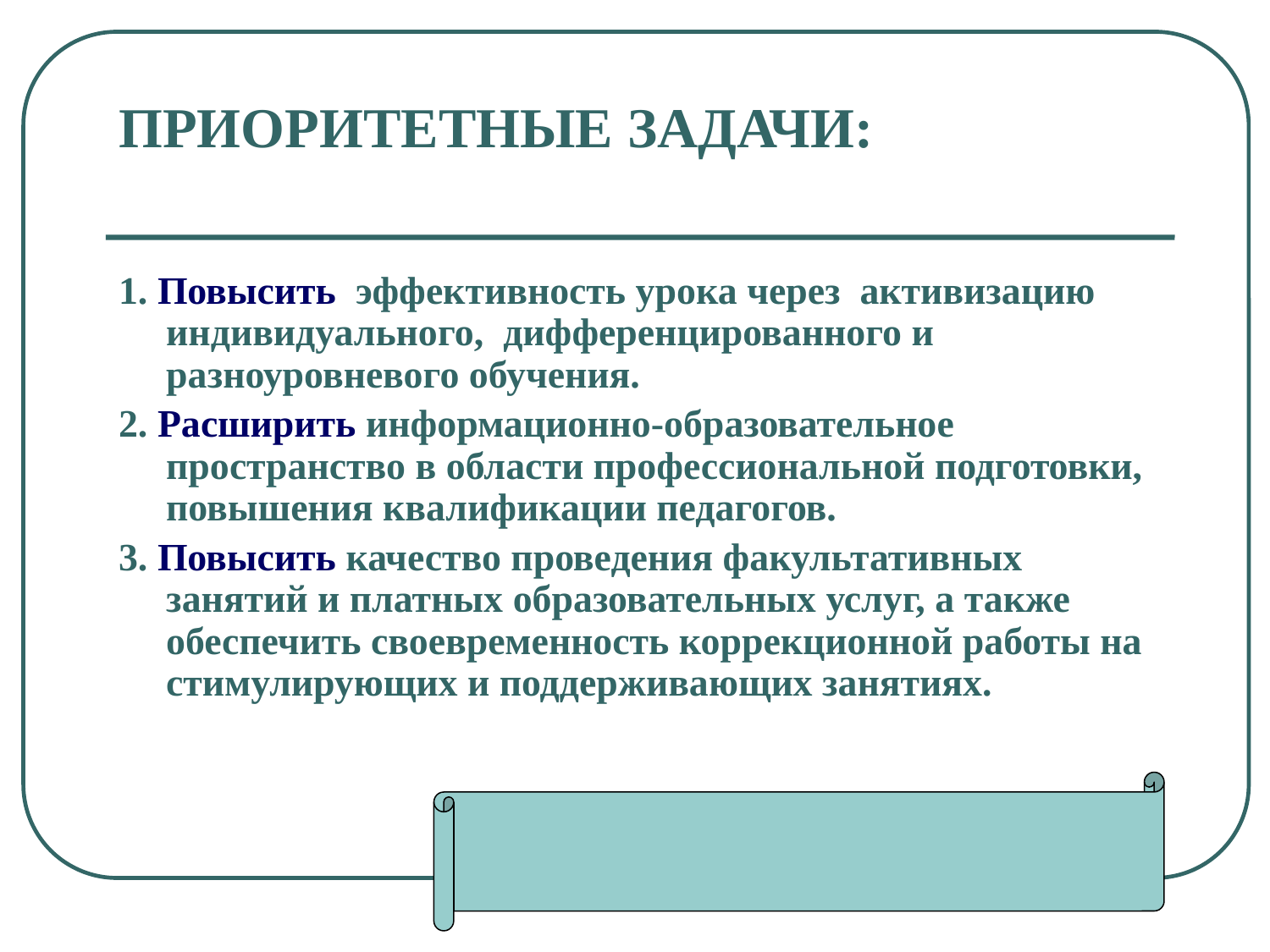

# ПРИОРИТЕТНЫЕ ЗАДАЧИ:
1. Повысить  эффективность урока через  активизацию индивидуального,  дифференцированного и  разноуровневого обучения.
2. Расширить информационно-образовательное пространство в области профессиональной подготовки, повышения квалификации педагогов.
3. Повысить качество проведения факультативных занятий и платных образовательных услуг, а также обеспечить своевременность коррекционной работы на стимулирующих и поддерживающих занятиях.